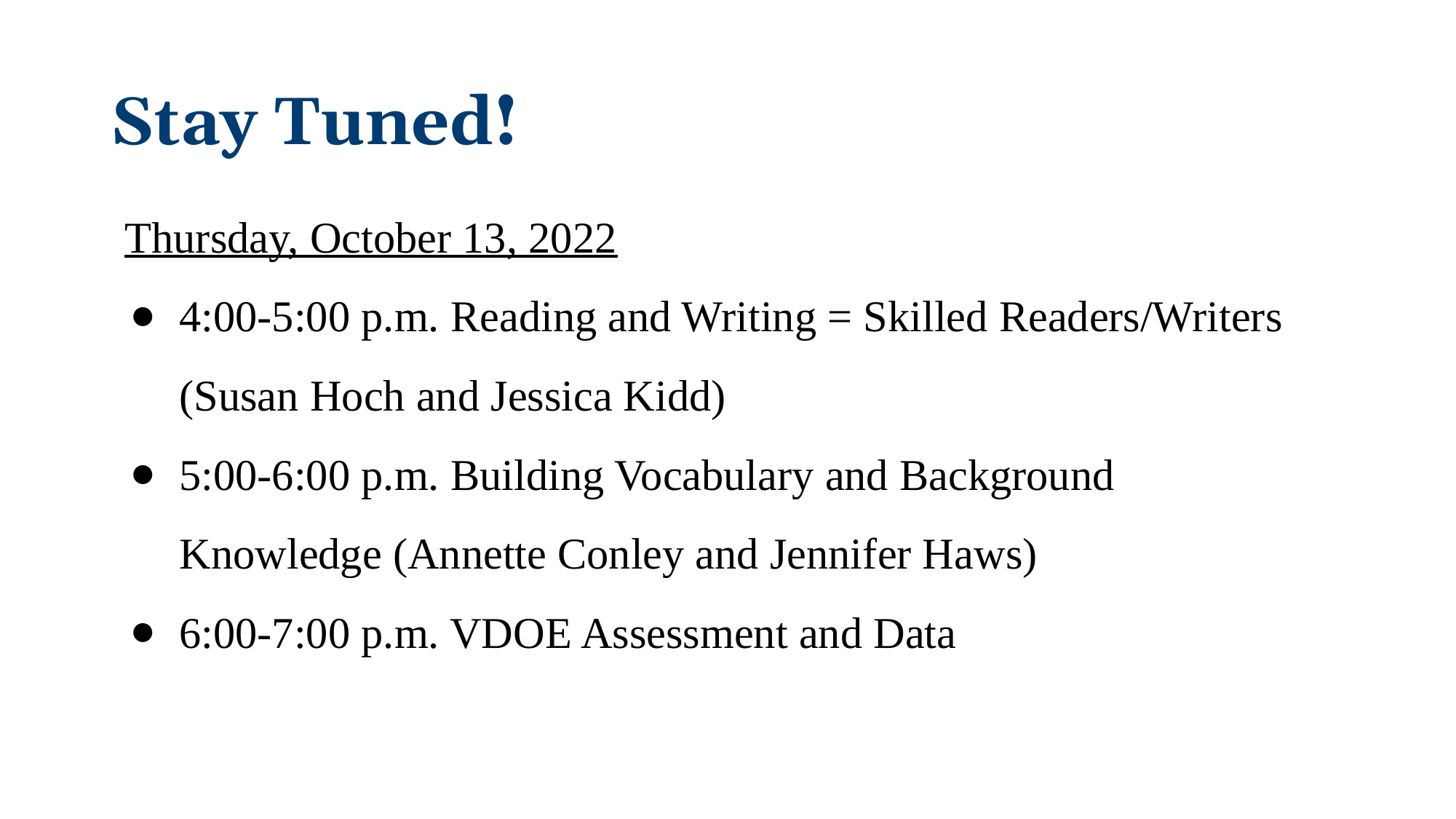

# Stay Tuned!
Thursday, October 13, 2022
4:00-5:00 p.m. Reading and Writing = Skilled Readers/Writers (Susan Hoch and Jessica Kidd)
5:00-6:00 p.m. Building Vocabulary and Background Knowledge (Annette Conley and Jennifer Haws)
6:00-7:00 p.m. VDOE Assessment and Data